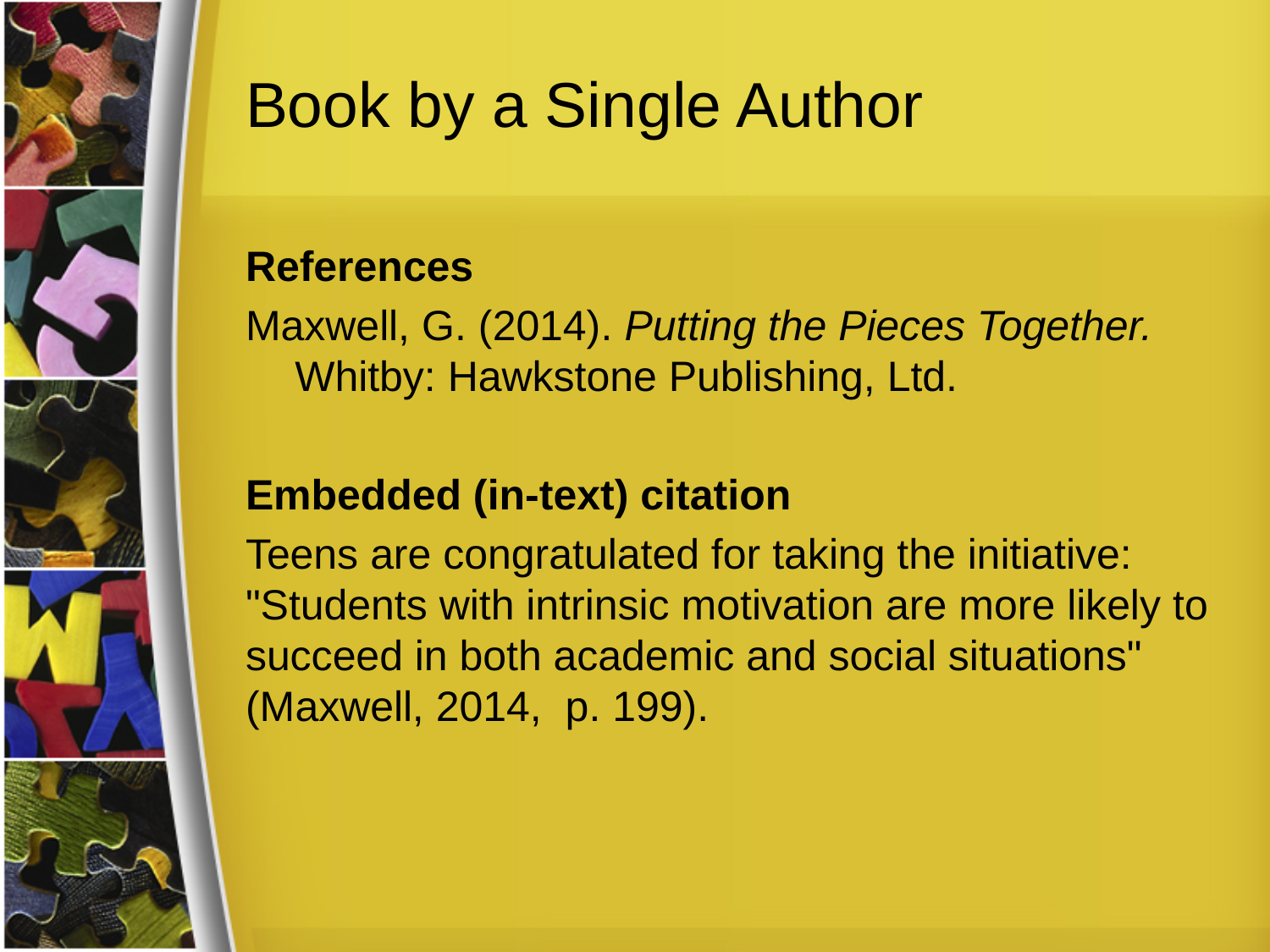

# Book by a Single Author
References
Maxwell, G. (2014). Putting the Pieces Together. Whitby: Hawkstone Publishing, Ltd.

Embedded (in-text) citation
Teens are congratulated for taking the initiative: "Students with intrinsic motivation are more likely to succeed in both academic and social situations" (Maxwell, 2014,  p. 199).